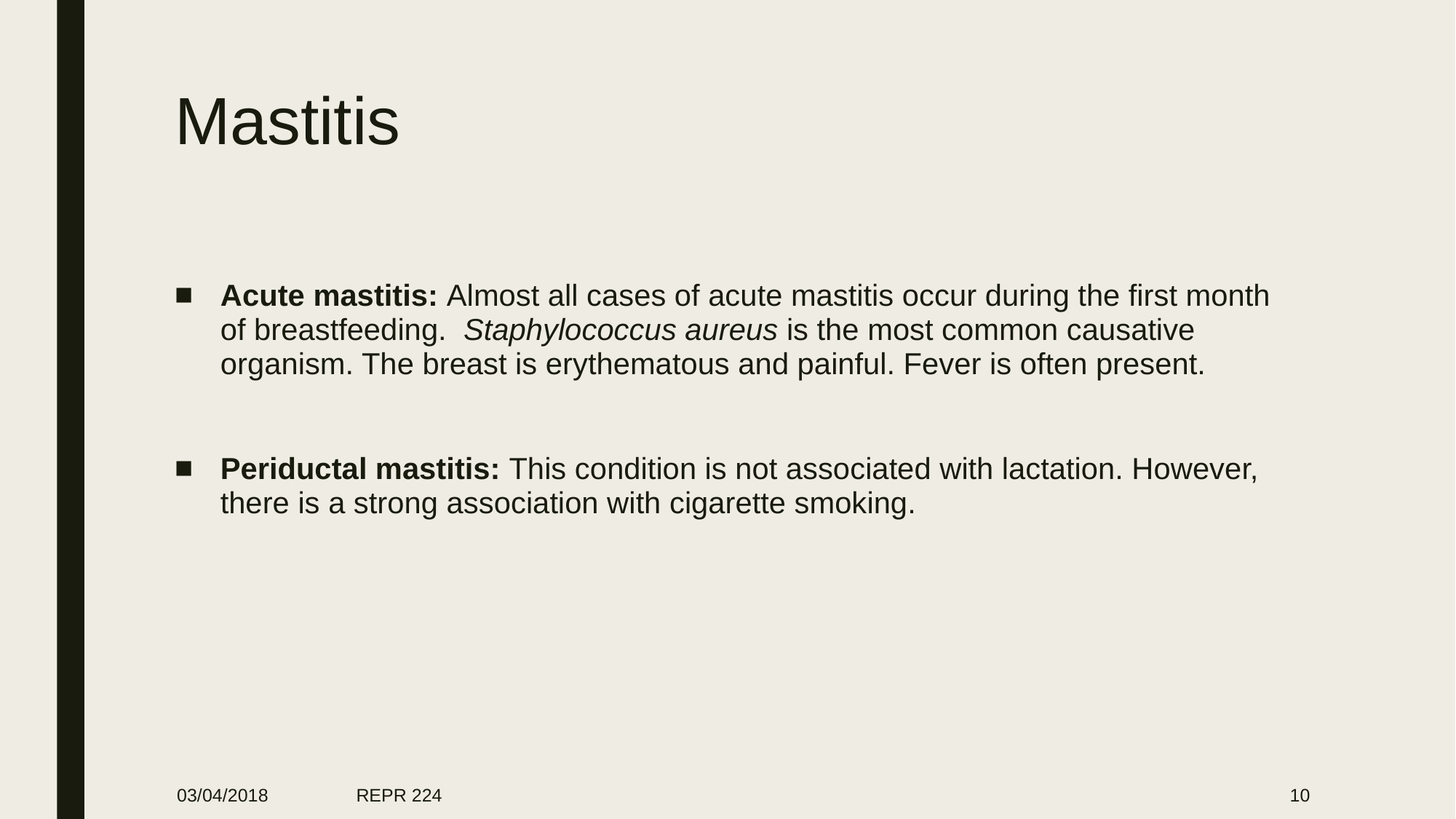

# Mastitis
Acute mastitis: Almost all cases of acute mastitis occur during the first month of breastfeeding.  Staphylococcus aureus is the most common causative organism. The breast is erythematous and painful. Fever is often present.

Periductal mastitis: This condition is not associated with lactation. However, there is a strong association with cigarette smoking.

03/04/2018
REPR 224
10